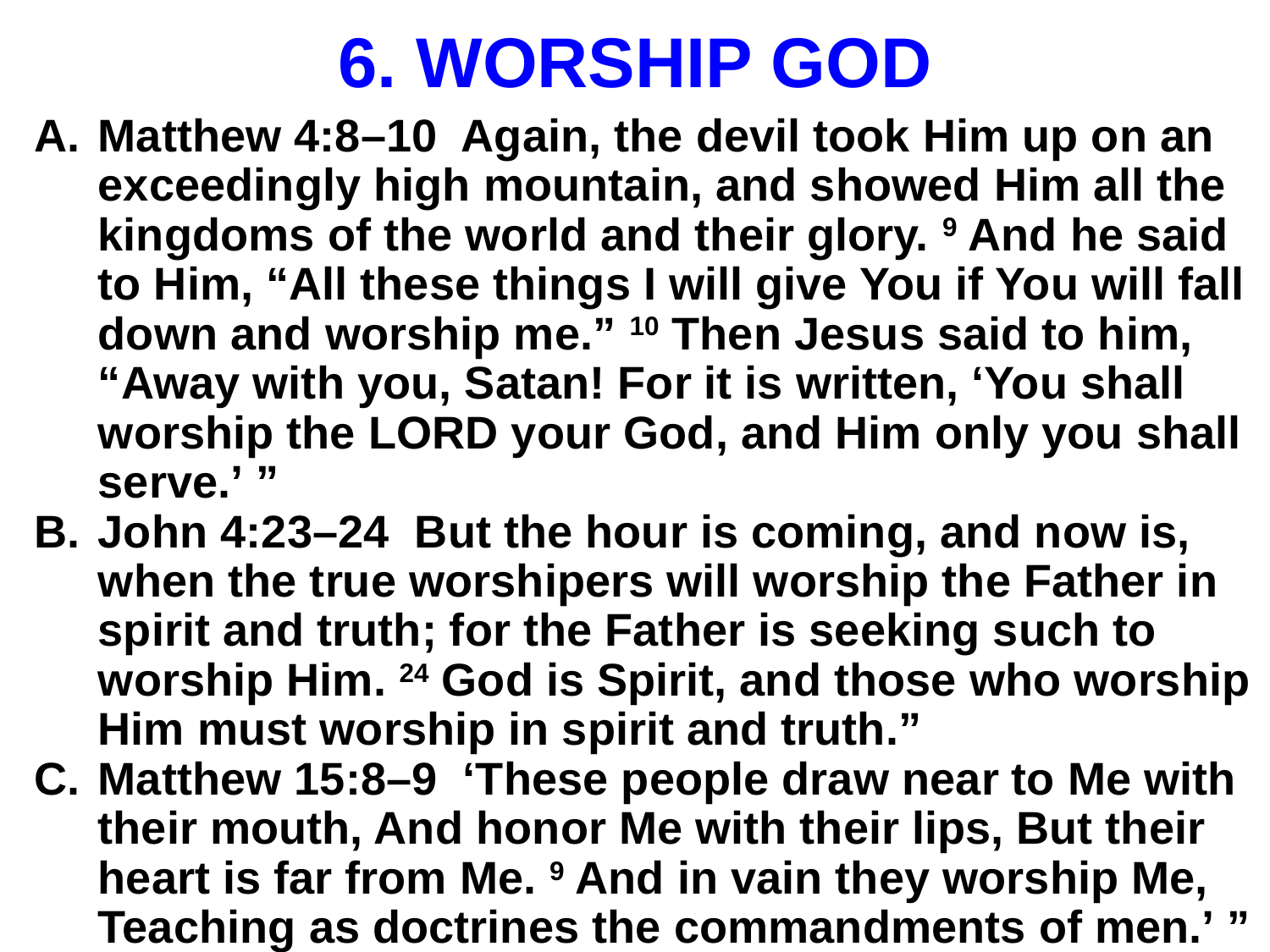

# 6. WORSHIP GOD
Matthew 4:8–10  Again, the devil took Him up on an exceedingly high mountain, and showed Him all the kingdoms of the world and their glory. 9 And he said to Him, “All these things I will give You if You will fall down and worship me.” 10 Then Jesus said to him, “Away with you, Satan! For it is written, ‘You shall worship the LORD your God, and Him only you shall serve.’ ”
John 4:23–24  But the hour is coming, and now is, when the true worshipers will worship the Father in spirit and truth; for the Father is seeking such to worship Him. 24 God is Spirit, and those who worship Him must worship in spirit and truth.”
Matthew 15:8–9  ‘These people draw near to Me with their mouth, And honor Me with their lips, But their heart is far from Me. 9 And in vain they worship Me, Teaching as doctrines the commandments of men.’ ”